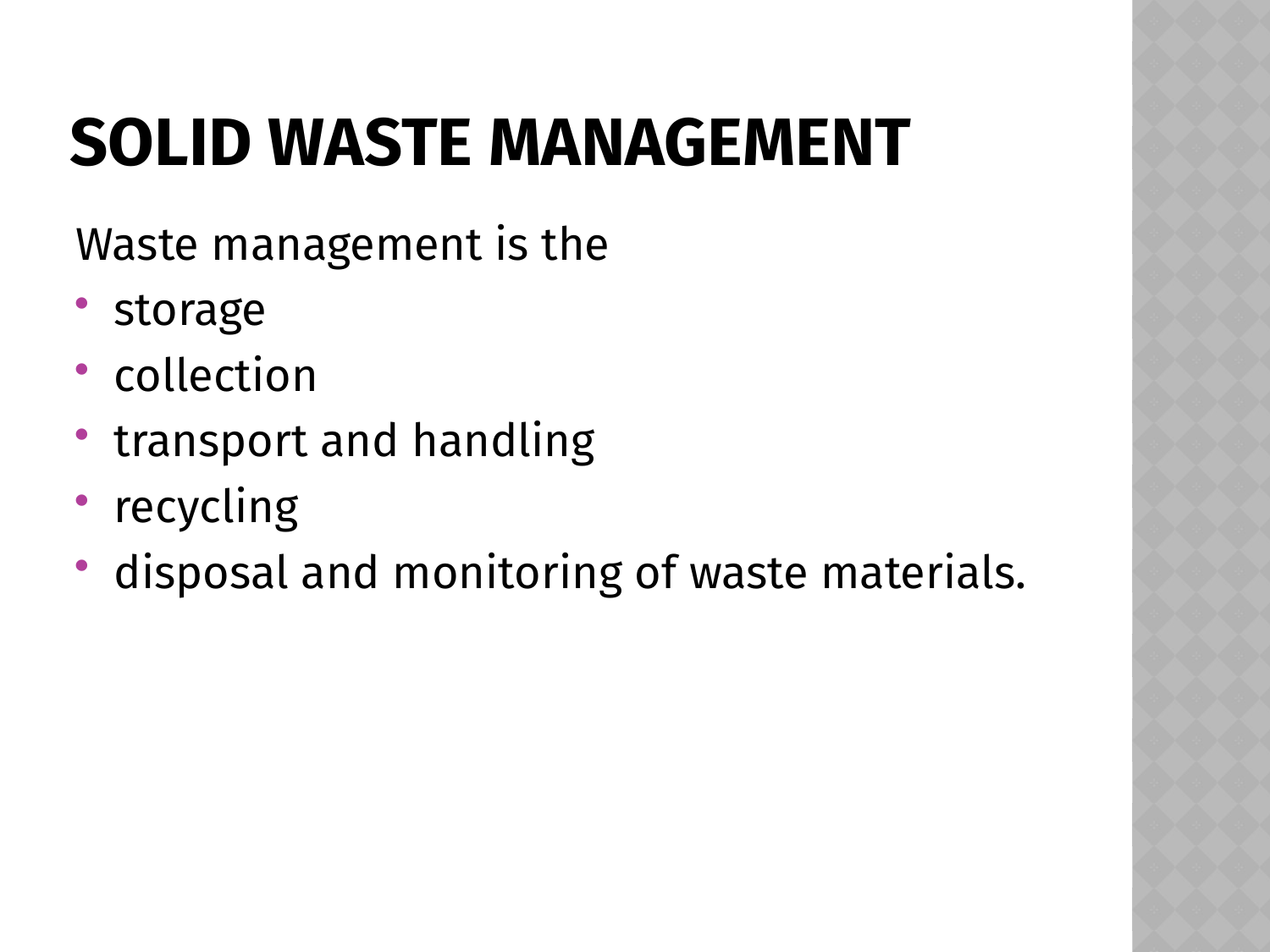

# Solid waste management
Waste management is the
storage
collection
transport and handling
recycling
disposal and monitoring of waste materials.